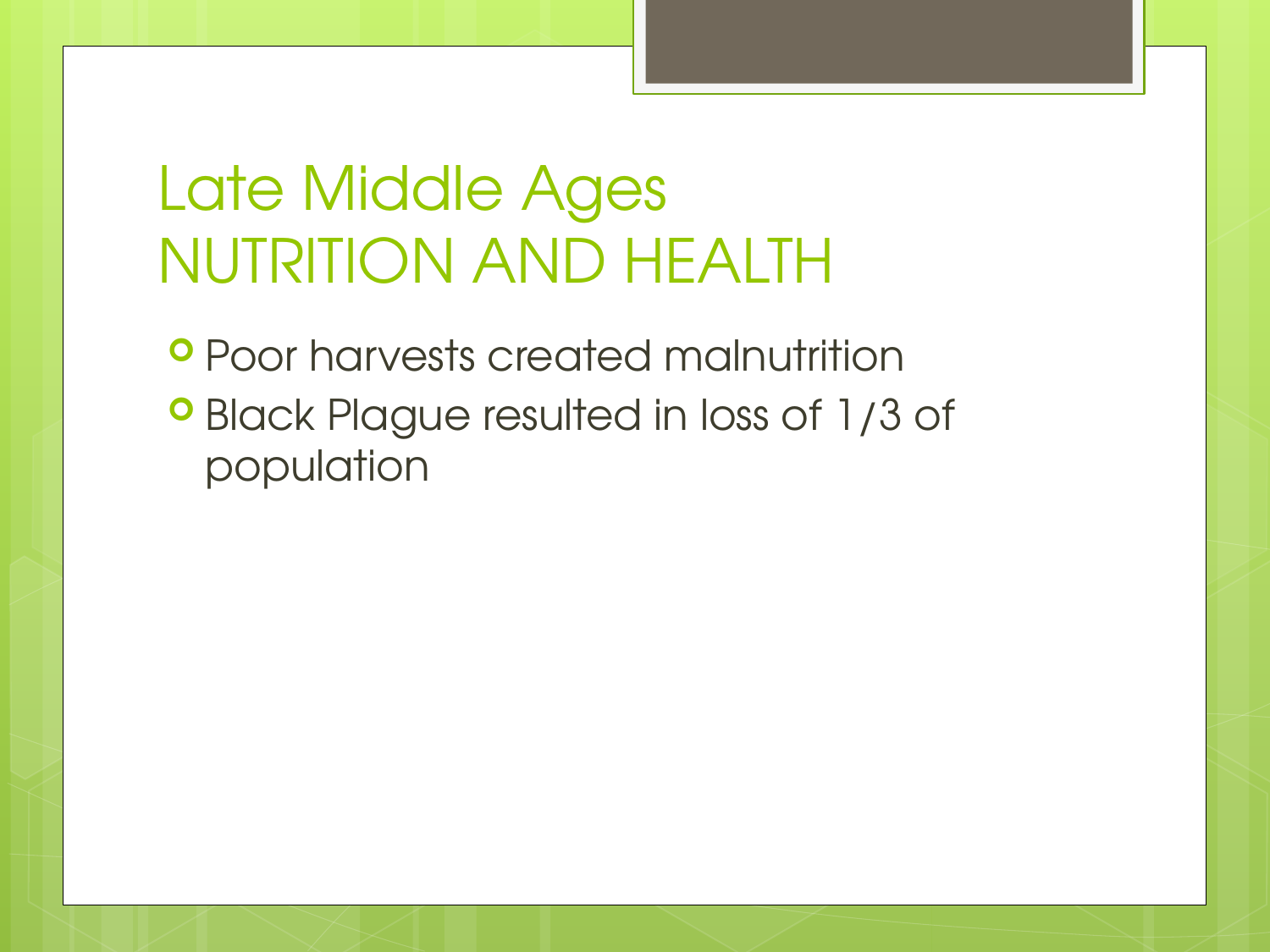

# Late Middle Ages NUTRITION AND HEALTH
Poor harvests created malnutrition
Black Plague resulted in loss of 1/3 of population